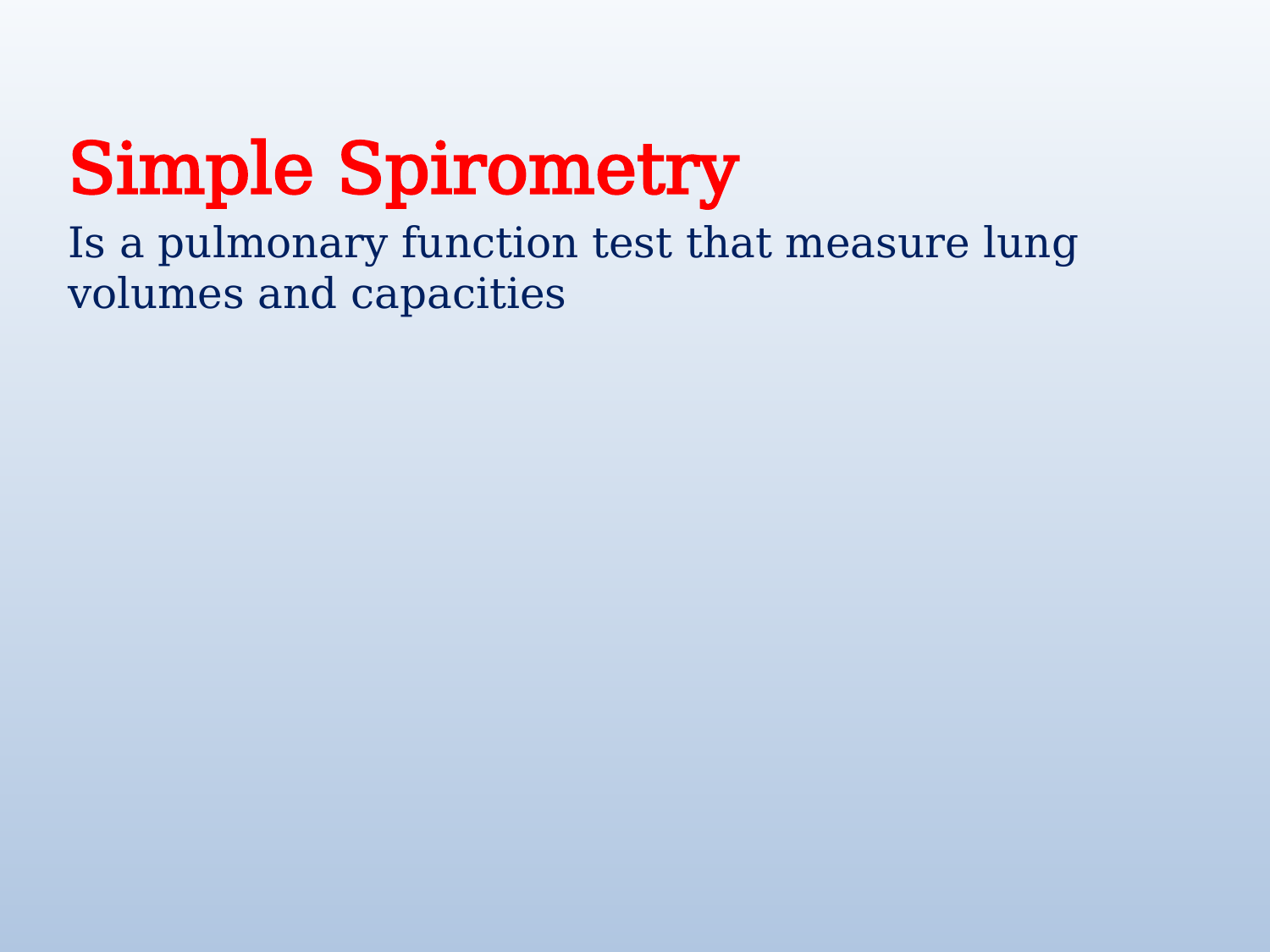

Simple Spirometry
Is a pulmonary function test that measure lung volumes and capacities